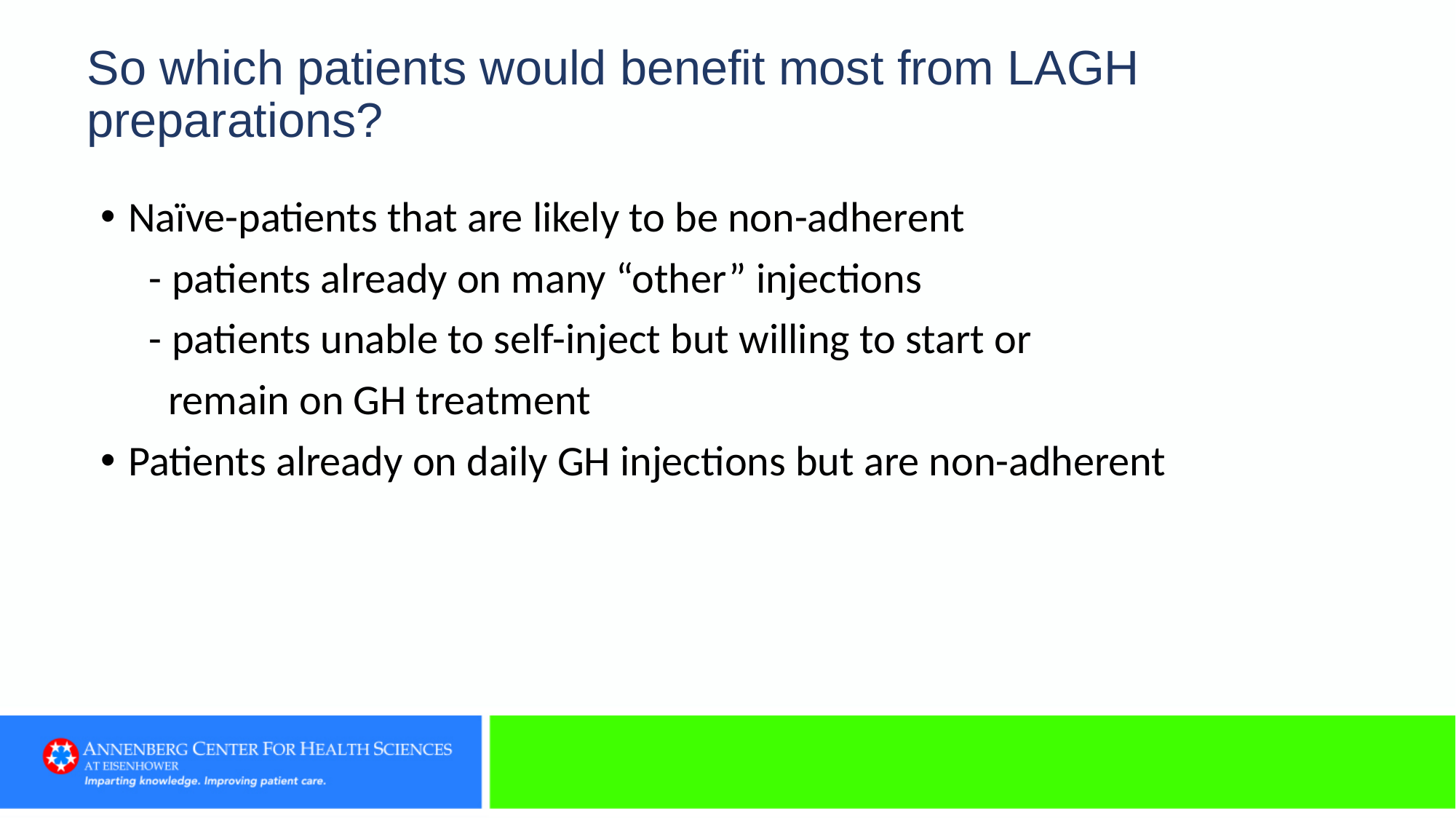

# So which patients would benefit most from LAGH preparations?
Naïve-patients that are likely to be non-adherent
     - patients already on many “other” injections
     - patients unable to self-inject but willing to start or
       remain on GH treatment
Patients already on daily GH injections but are non-adherent